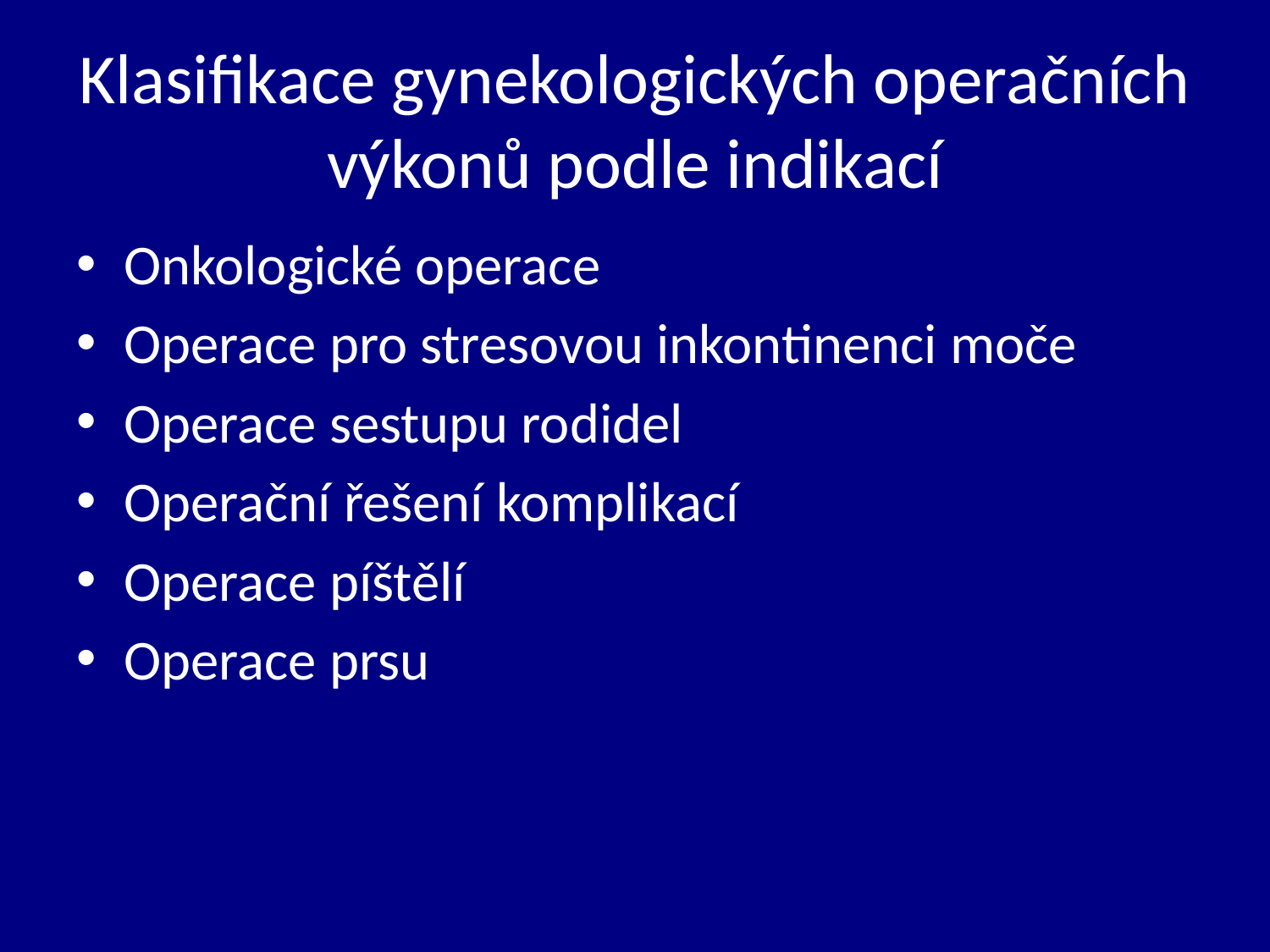

# Klasifikace gynekologických operačních výkonů podle indikací
Onkologické operace
Operace pro stresovou inkontinenci moče
Operace sestupu rodidel
Operační řešení komplikací
Operace píštělí
Operace prsu